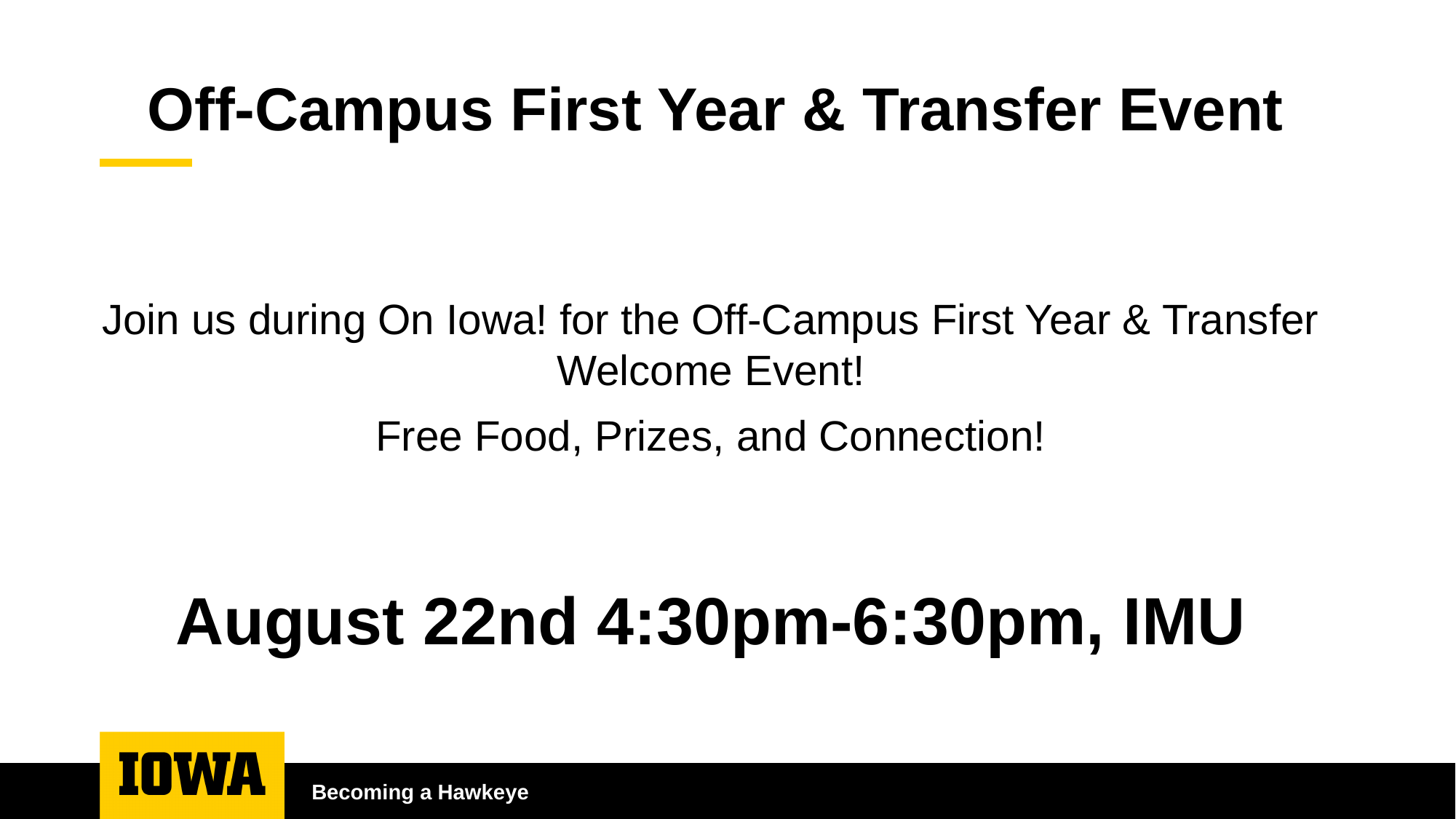

# Off-Campus First Year & Transfer Event

Join us during On Iowa! for the Off-Campus First Year & Transfer Welcome Event!
Free Food, Prizes, and Connection!

August 22nd 4:30pm-6:30pm, IMU
Becoming a Hawkeye